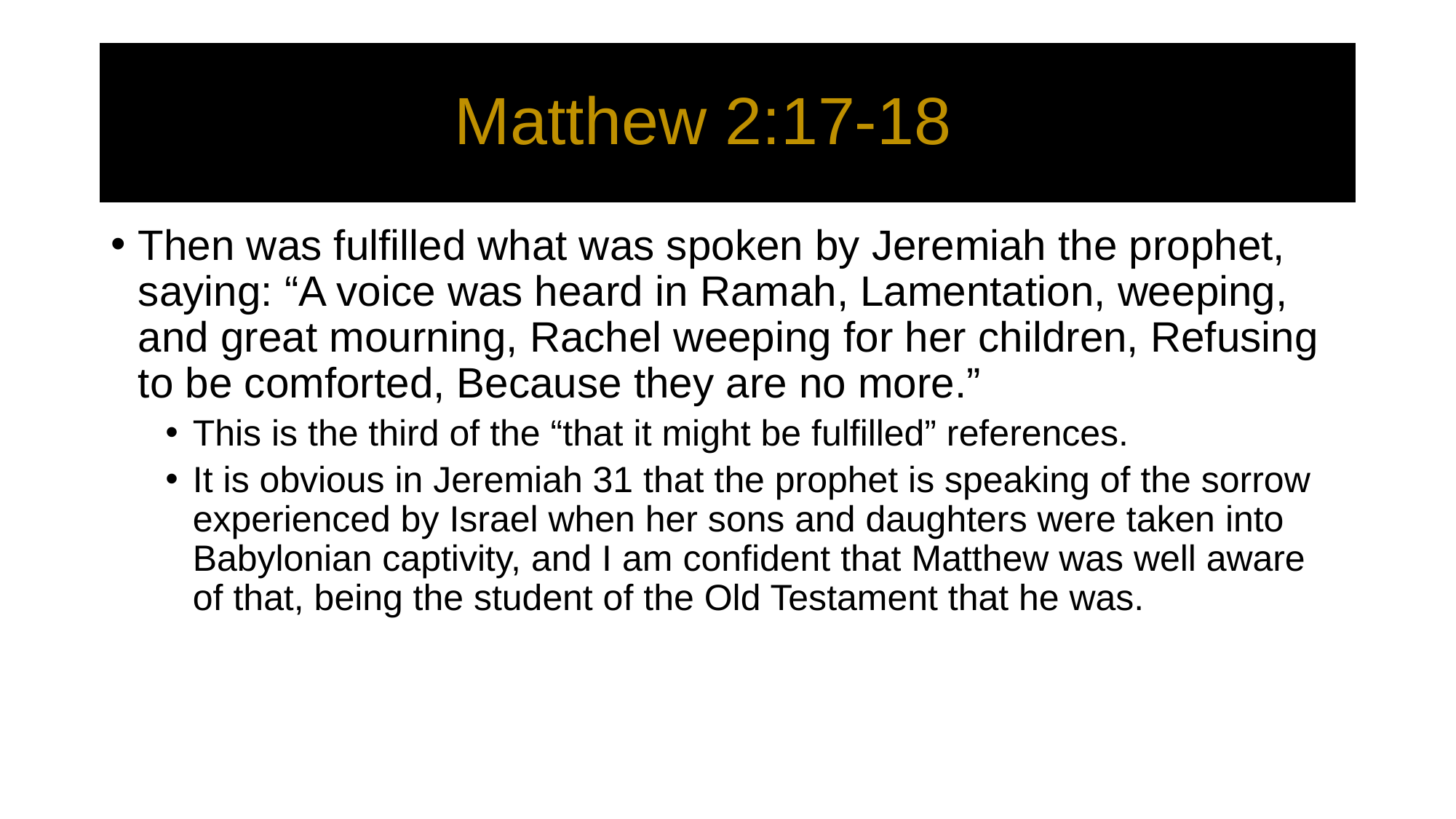

# Matthew 2:17-18
Then was fulfilled what was spoken by Jeremiah the prophet, saying: “A voice was heard in Ramah, Lamentation, weeping, and great mourning, Rachel weeping for her children, Refusing to be comforted, Because they are no more.”
This is the third of the “that it might be fulfilled” references.
It is obvious in Jeremiah 31 that the prophet is speaking of the sorrow experienced by Israel when her sons and daughters were taken into Babylonian captivity, and I am confident that Matthew was well aware of that, being the student of the Old Testament that he was.